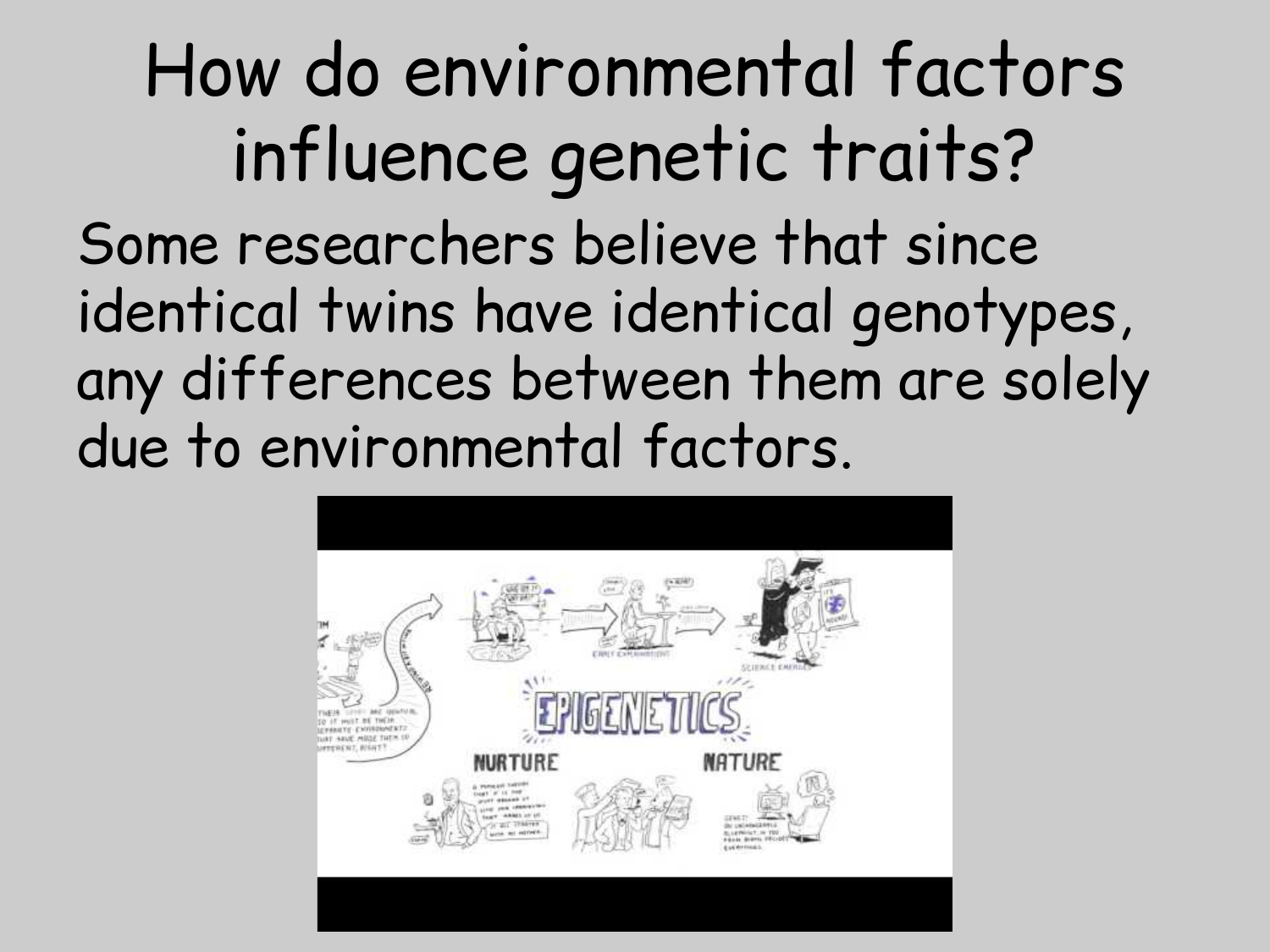

# How do environmental factors influence genetic traits?
Some researchers believe that since identical twins have identical genotypes, any differences between them are solely due to environmental factors.